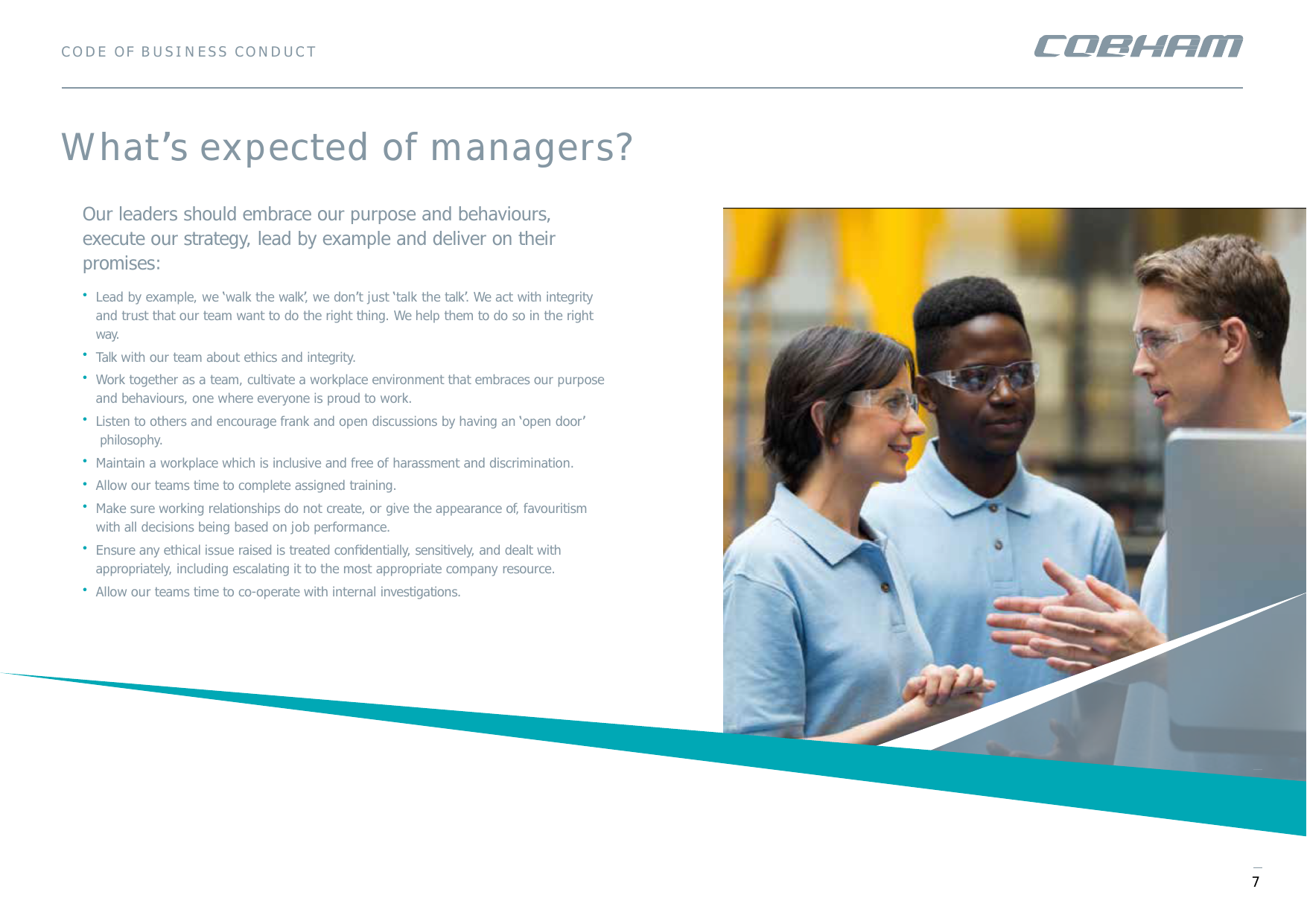

CODE OF BUSINESS CONDUCT

# What’s expected of managers?
Our leaders should embrace our purpose and behaviours,  execute our strategy, lead by example and deliver on their  promises:
Lead by example, we ‘walk the walk’, we don’t just ‘talk the talk’. We act with integrity  and trust that our team want to do the right thing. We help them to do so in the right  way.
Talk with our team about ethics and integrity.
Work together as a team, cultivate a workplace environment that embraces our purpose  and behaviours, one where everyone is proud to work.
Listen to others and encourage frank and open discussions by having an ‘open door’  philosophy.
Maintain a workplace which is inclusive and free of harassment and discrimination.
Allow our teams time to complete assigned training.
Make sure working relationships do not create, or give the appearance of, favouritism  with all decisions being based on job performance.
Ensure any ethical issue raised is treated confidentially, sensitively, and dealt with  appropriately, including escalating it to the most appropriate company resource.
Allow our teams time to co-operate with internal investigations.

7
7

7
COBHAM PRIVATE